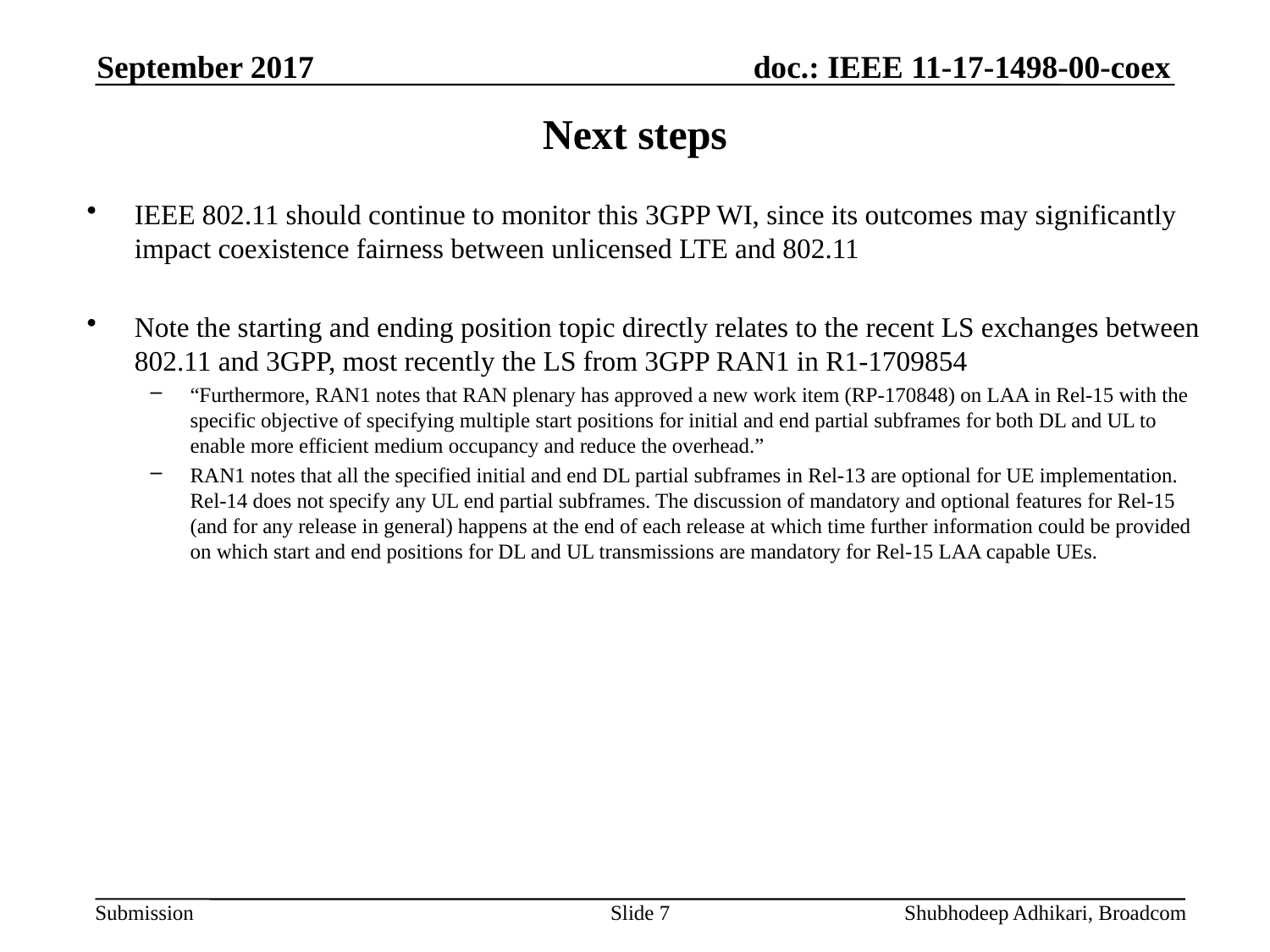

September 2017
# Next steps
IEEE 802.11 should continue to monitor this 3GPP WI, since its outcomes may significantly impact coexistence fairness between unlicensed LTE and 802.11

Note the starting and ending position topic directly relates to the recent LS exchanges between 802.11 and 3GPP, most recently the LS from 3GPP RAN1 in R1-1709854
“Furthermore, RAN1 notes that RAN plenary has approved a new work item (RP-170848) on LAA in Rel-15 with the specific objective of specifying multiple start positions for initial and end partial subframes for both DL and UL to enable more efficient medium occupancy and reduce the overhead.”
RAN1 notes that all the specified initial and end DL partial subframes in Rel-13 are optional for UE implementation. Rel-14 does not specify any UL end partial subframes. The discussion of mandatory and optional features for Rel-15 (and for any release in general) happens at the end of each release at which time further information could be provided on which start and end positions for DL and UL transmissions are mandatory for Rel-15 LAA capable UEs.

Slide 7
Shubhodeep Adhikari, Broadcom